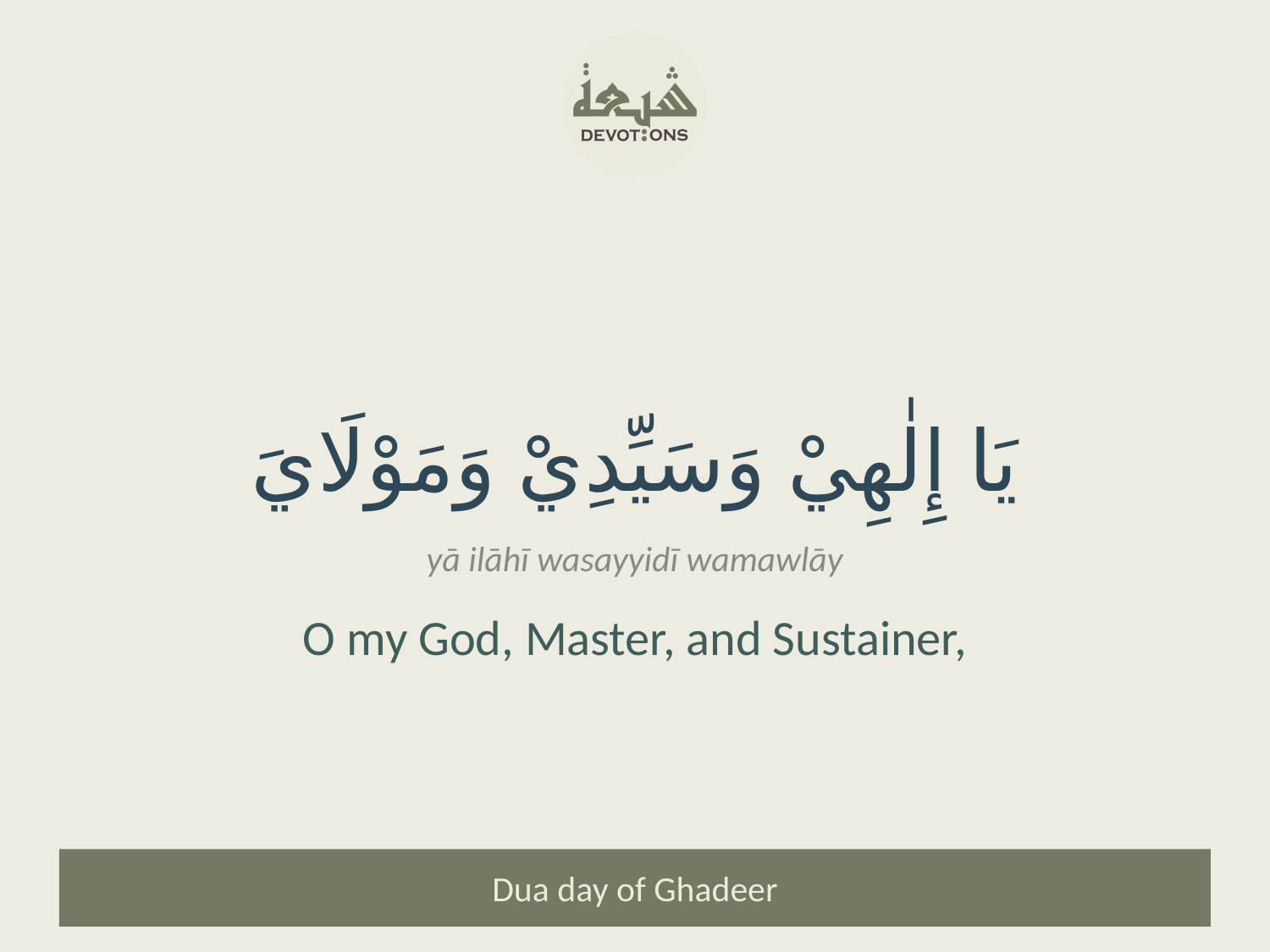

يَا إِلٰهِيْ وَسَيِّدِيْ وَمَوْلَايَ
yā ilāhī wasayyidī wamawlāy
O my God, Master, and Sustainer,
Dua day of Ghadeer